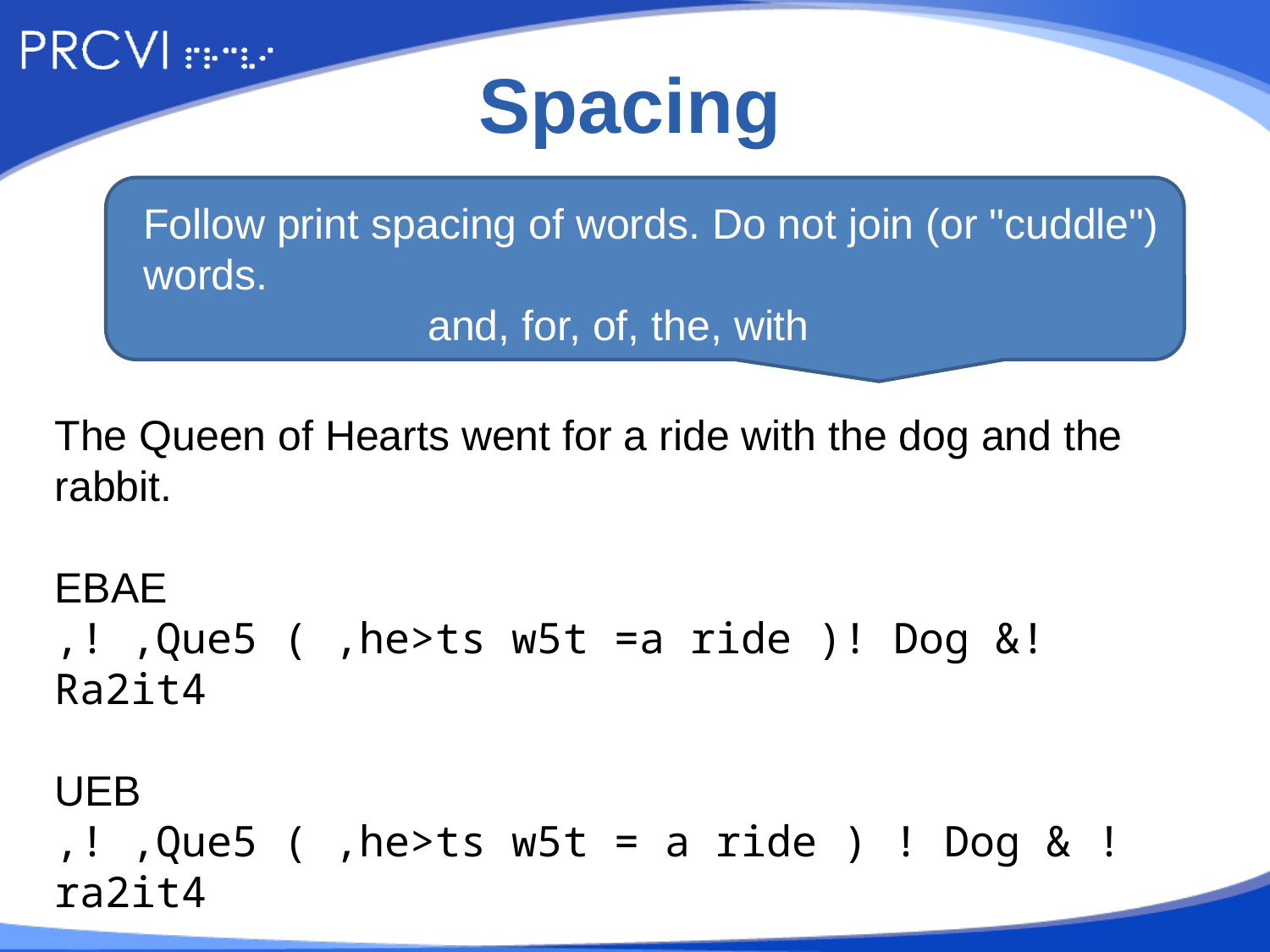

# Spacing

Follow print spacing of words. Do not join (or "cuddle") words.
                        and, for, of, the, with

The Queen of Hearts went for a ride with the dog and the rabbit.

EBAE
,! ,Que5 ( ,he>ts w5t =a ride )! Dog &! Ra2it4

UEB
,! ,Que5 ( ,he>ts w5t = a ride ) ! Dog & ! ra2it4